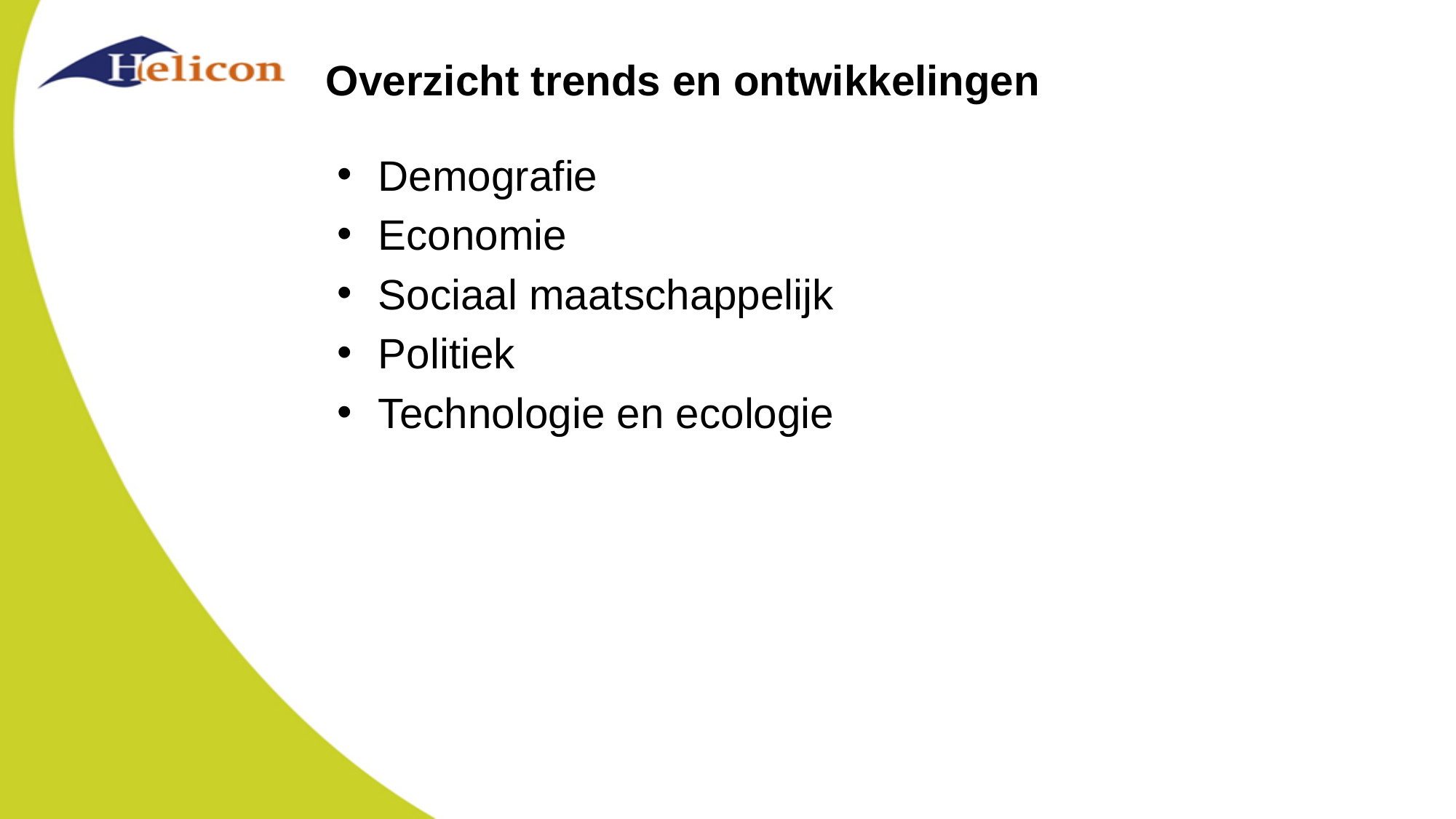

# Overzicht trends en ontwikkelingen
Demografie
Economie
Sociaal maatschappelijk
Politiek
Technologie en ecologie